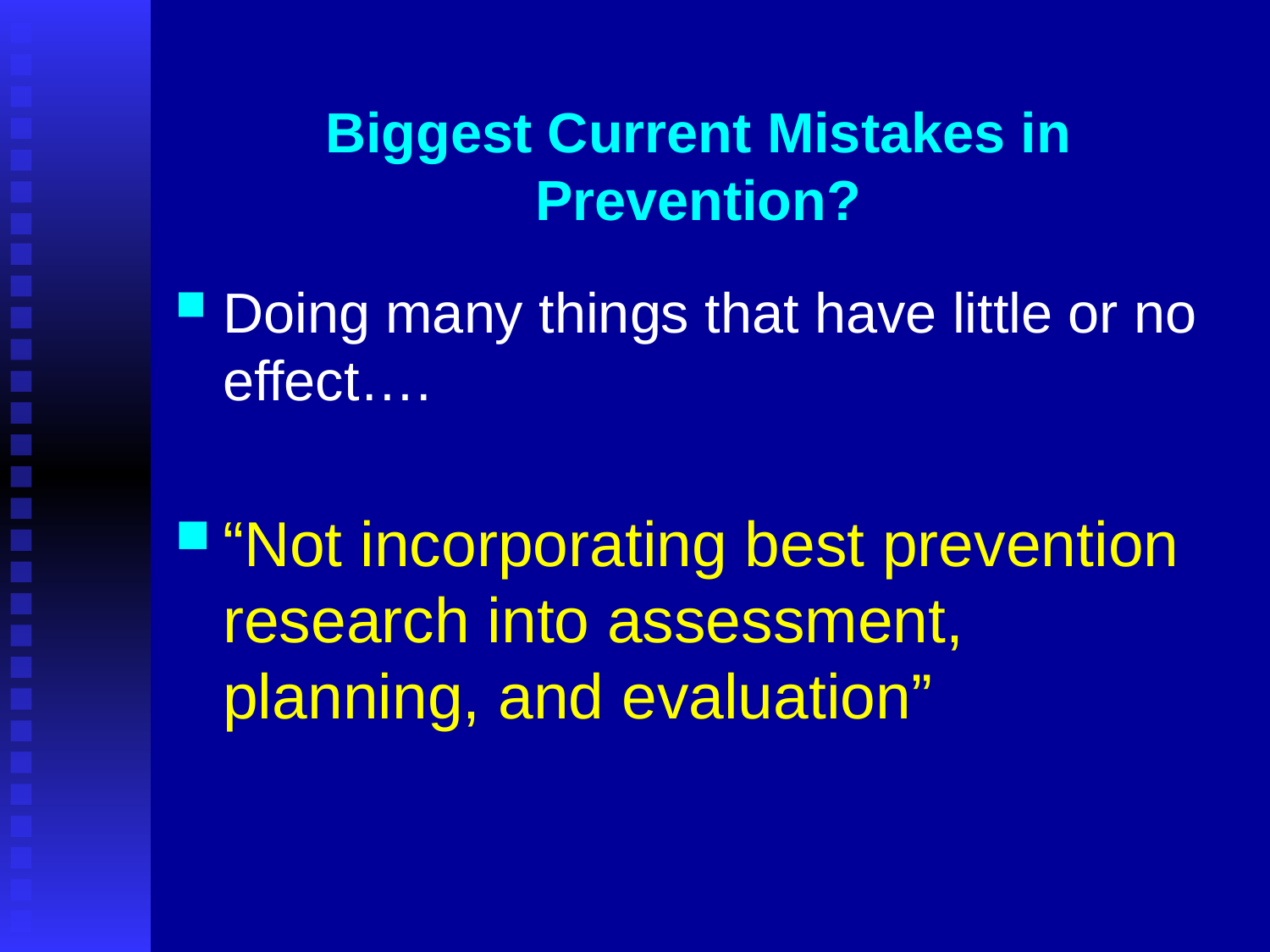

# Biggest Current Mistakes in Prevention?
Doing many things that have little or no effect….

“Not incorporating best prevention research into assessment, planning, and evaluation”